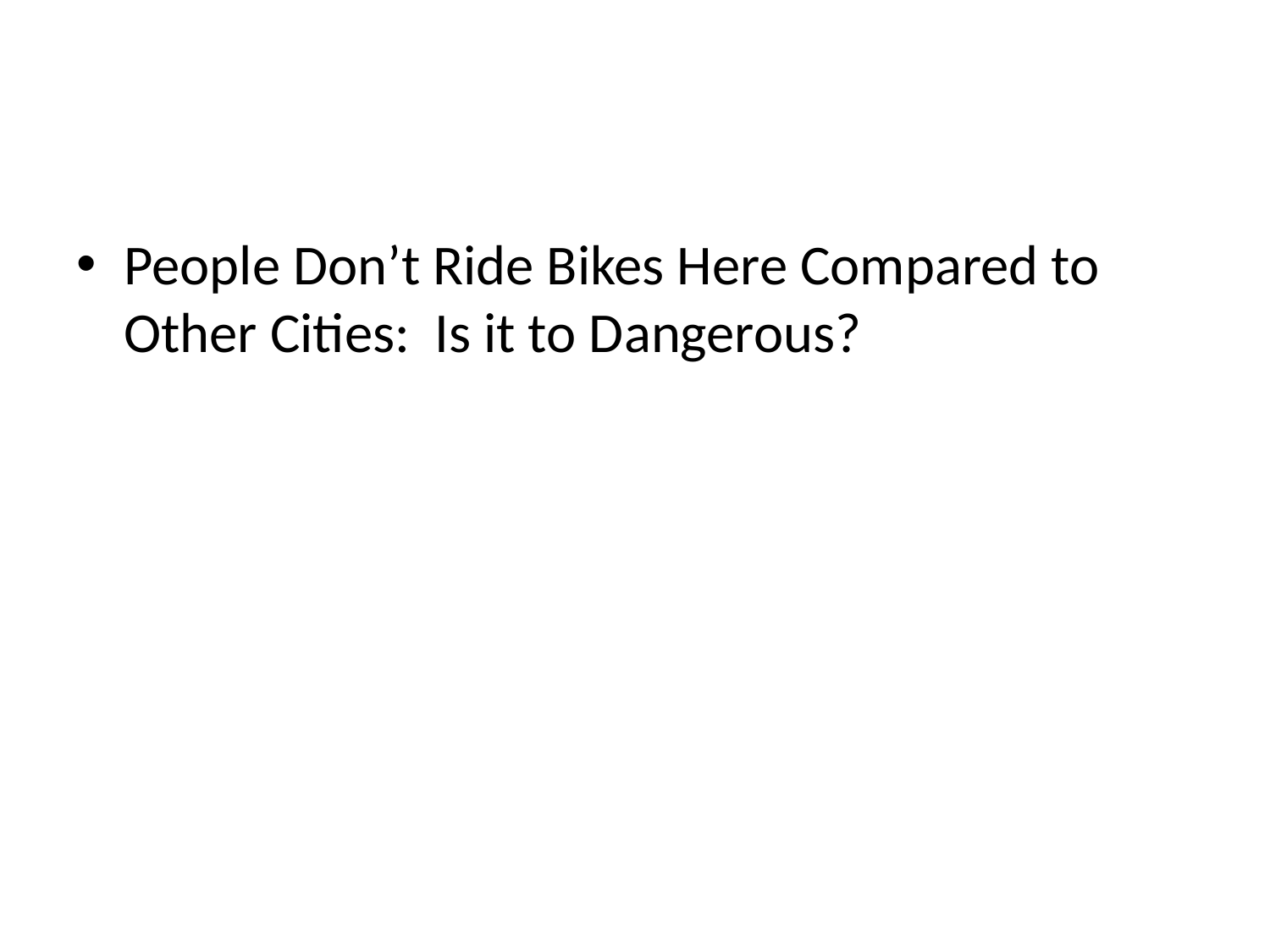

#
People Don’t Ride Bikes Here Compared to Other Cities:  Is it to Dangerous?